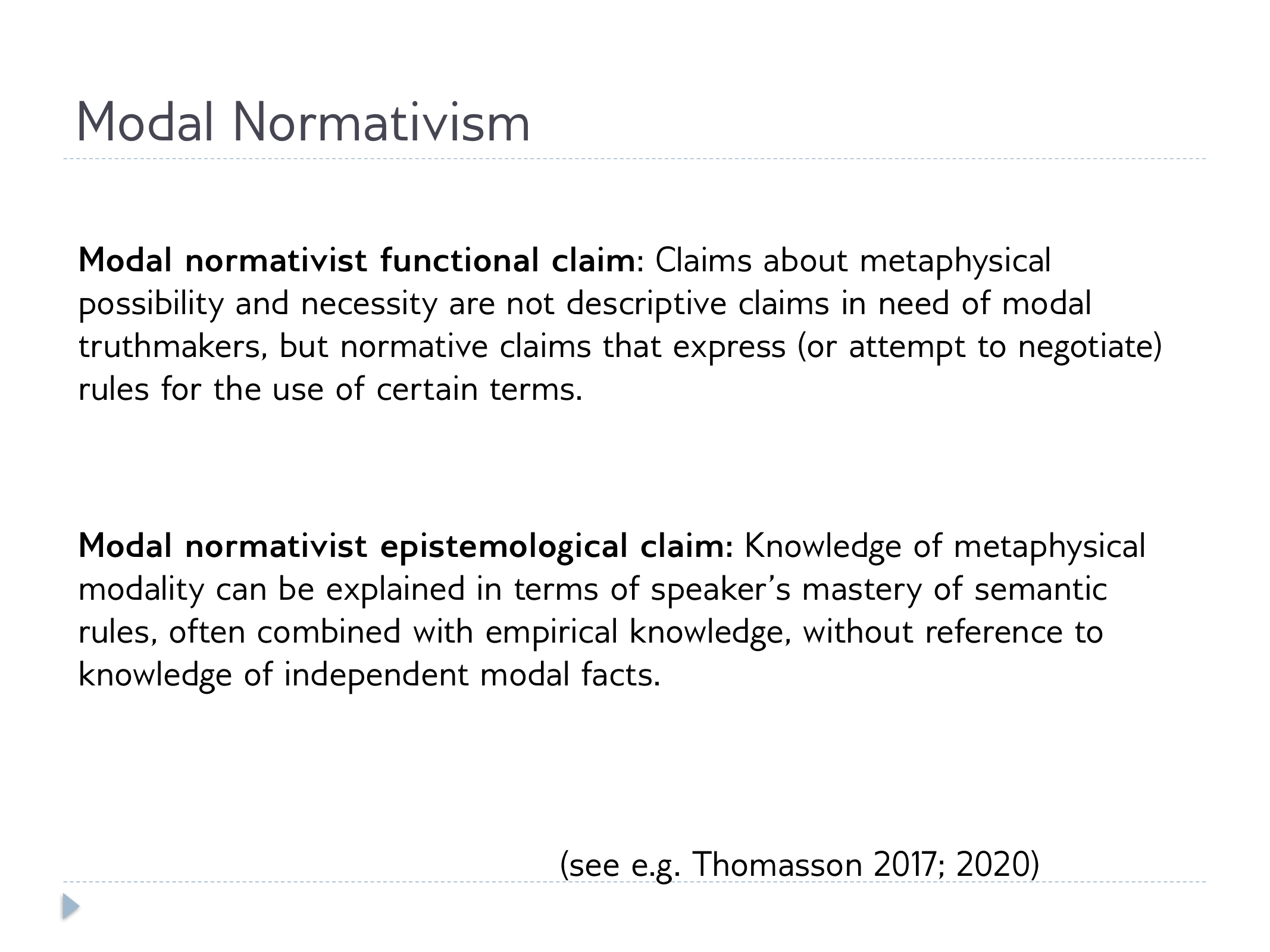

# Modal Normativism

Modal normativist functional claim: Claims about metaphysical possibility and necessity are not descriptive claims in need of modal truthmakers, but normative claims that express (or attempt to negotiate) rules for the use of certain terms.

Modal normativist epistemological claim: Knowledge of metaphysical modality can be explained in terms of speaker’s mastery of semantic rules, often combined with empirical knowledge, without reference to knowledge of independent modal facts.

						(see e.g. Thomasson 2017; 2020)